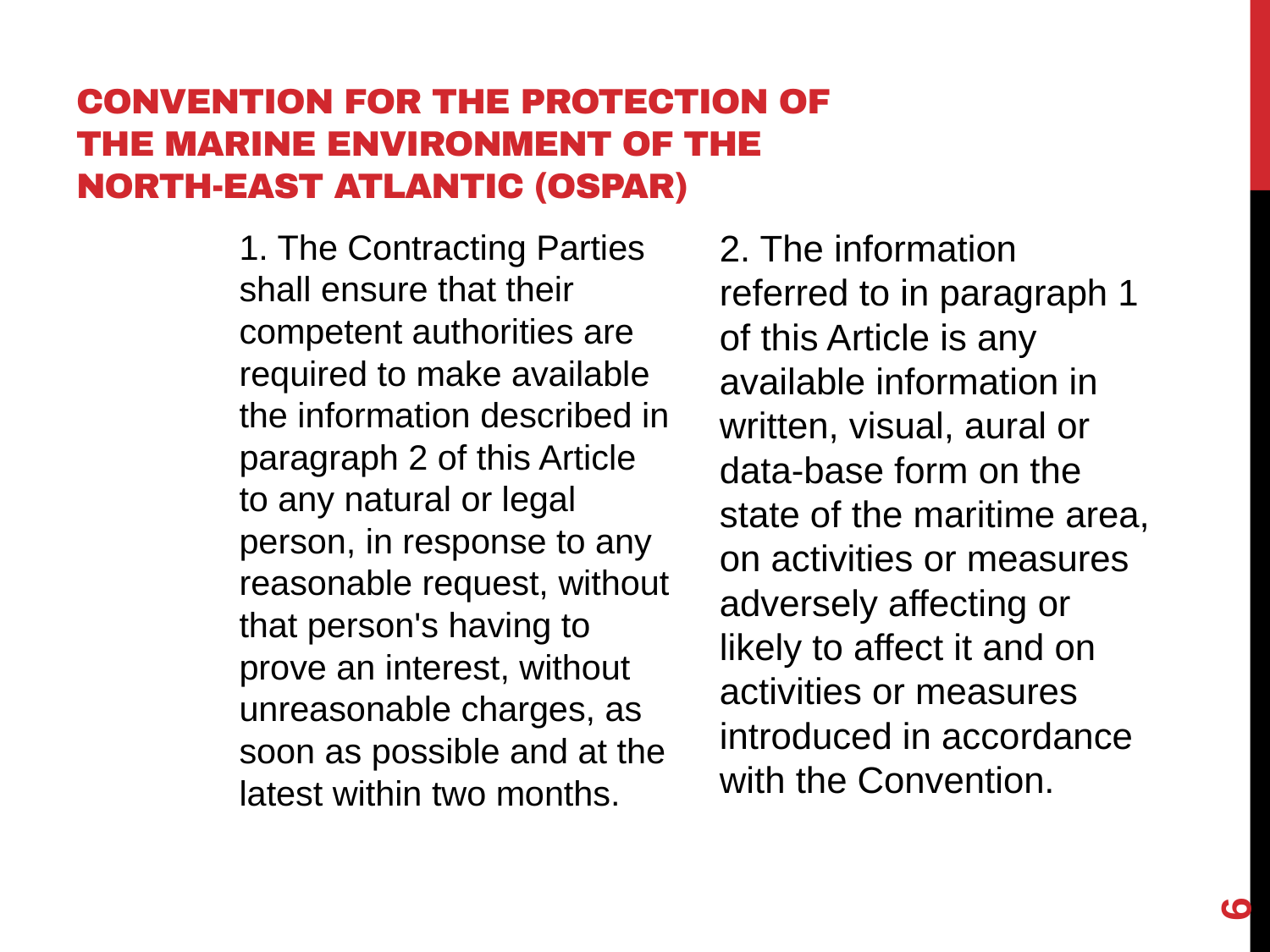

# Convention for the Protection of the Marine Environment of the North-East Atlantic (ospar)
1. The Contracting Parties shall ensure that their competent authorities are required to make available the information described in paragraph 2 of this Article to any natural or legal person, in response to any reasonable request, without that person's having to prove an interest, without unreasonable charges, as soon as possible and at the latest within two months.
2. The information referred to in paragraph 1 of this Article is any available information in written, visual, aural or data-base form on the state of the maritime area, on activities or measures adversely affecting or likely to affect it and on activities or measures introduced in accordance with the Convention.
6